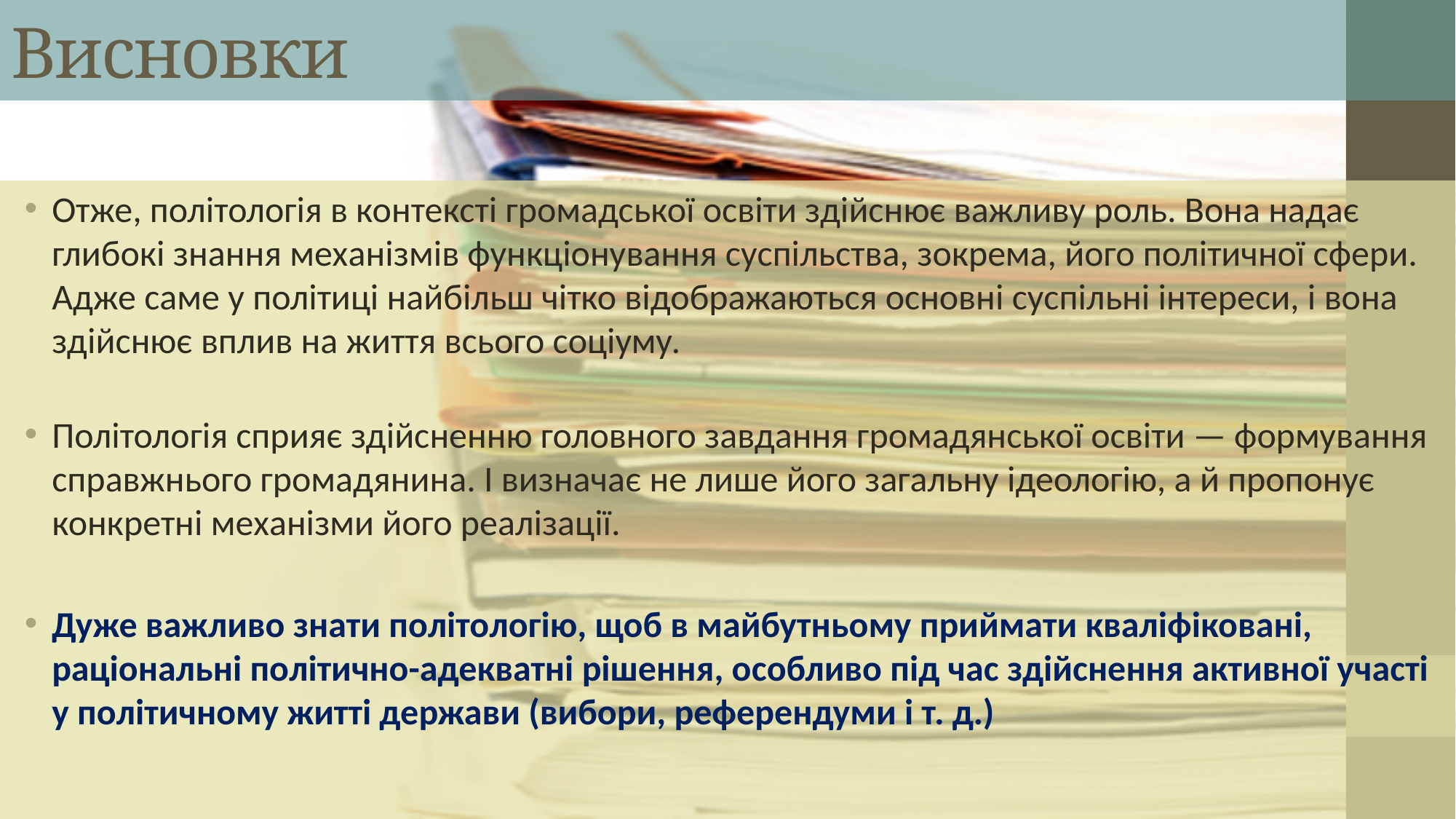

# Висновки
Отже, політологія в контексті громадської освіти здійснює важливу роль. Вона надає глибокі знання механізмів функціонування суспільства, зокрема, його політичної сфери. Адже саме у політиці найбільш чітко відображаються основні суспільні інтереси, і вона здійснює вплив на життя всього соціуму.
Політологія сприяє здійсненню головного завдання громадянської освіти — формування справжнього громадянина. І визначає не лише його загальну ідеологію, а й пропонує конкретні механізми його реалізації.

Дуже важливо знати політологію, щоб в майбутньому приймати кваліфіковані, раціональні політично-адекватні рішення, особливо під час здійснення активної участі у політичному житті держави (вибори, референдуми і т. д.)